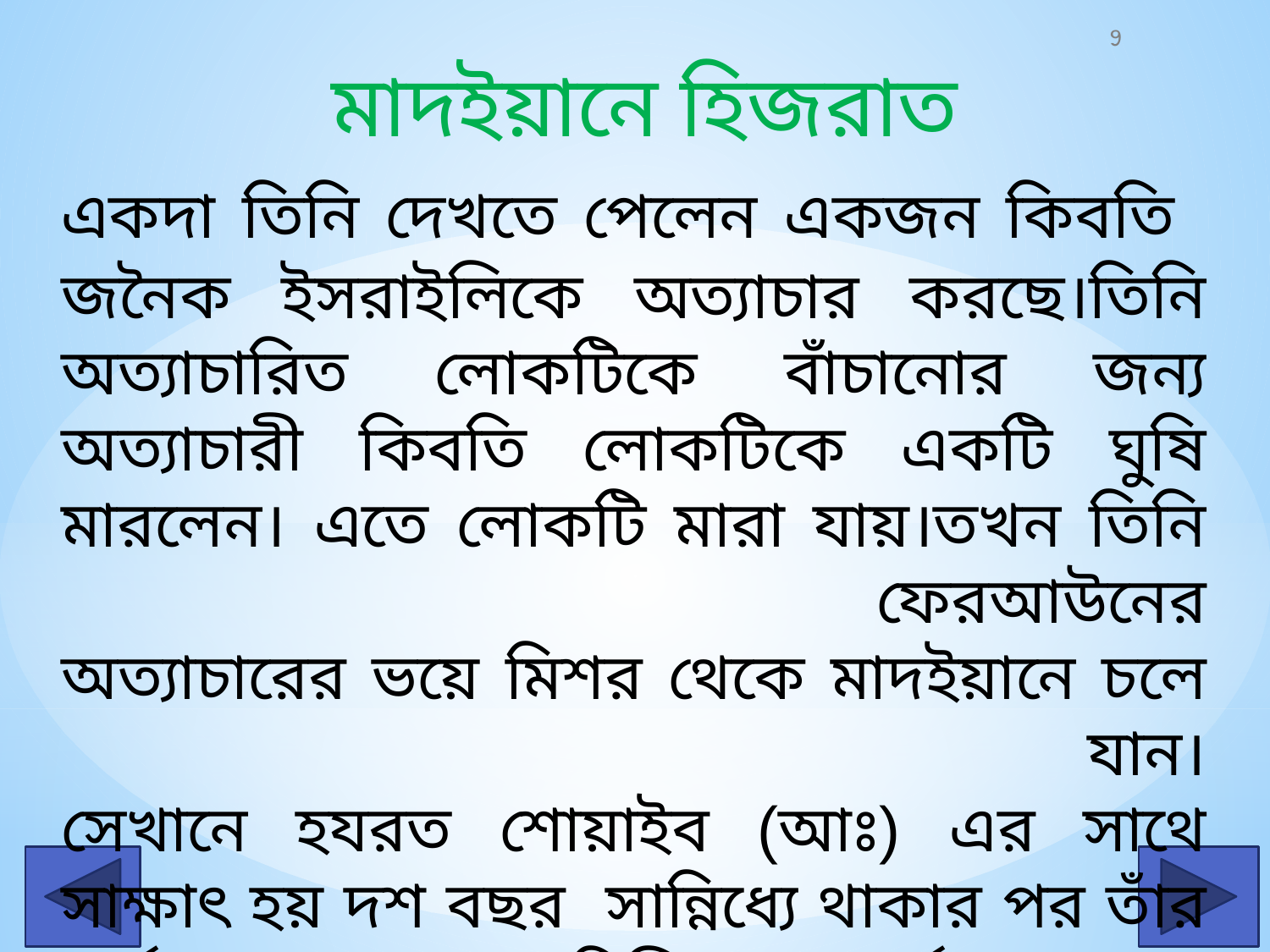

9
মাদইয়ানে হিজরাত
 একদা তিনি দেখতে পেলেন একজন কিবতি জনৈক ইসরাইলিকে অত্যাচার করছে।তিনি অত্যাচারিত লোকটিকে বাঁচানোর জন্য অত্যাচারী কিবতি লোকটিকে একটি ঘুষি মারলেন। এতে লোকটি মারা যায়।তখন তিনি ফেরআউনের
অত্যাচারের ভয়ে মিশর থেকে মাদইয়ানে চলে যান।
সেখানে হযরত শোয়াইব (আঃ) এর সাথে সাক্ষাৎ হয় দশ বছর  সান্নিধ্যে থাকার পর তাঁর কর্মদক্ষতা দেখে চারিএিক মাধুর্যে মুগ্ধ হয়ে তিনি তাঁর মেয়ে ছফুরাকে মুসা নবীর সাথে বিয়ে দেন।